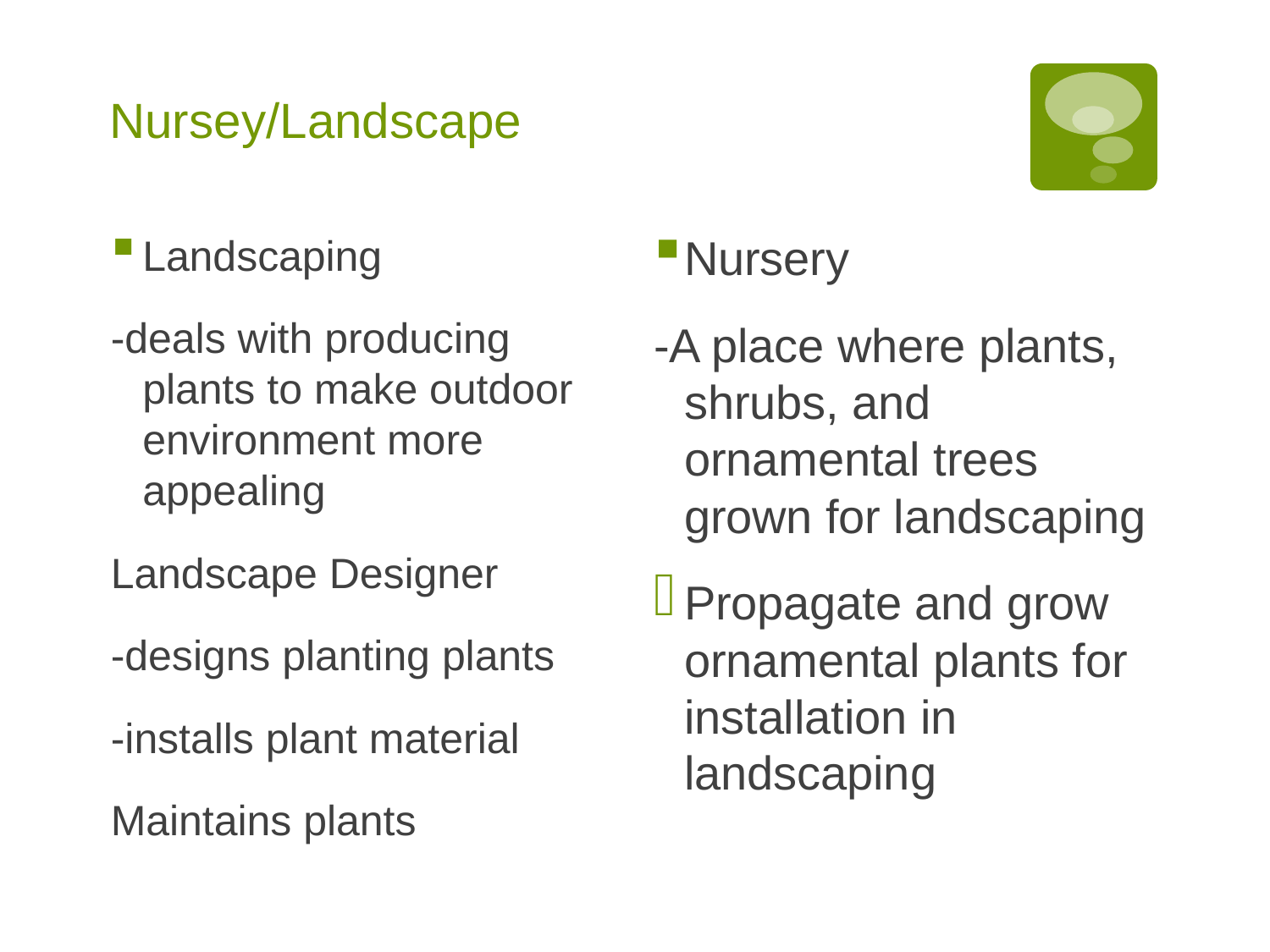

# Nursey/Landscape
Landscaping
-deals with producing plants to make outdoor environment more appealing
Landscape Designer
-designs planting plants
-installs plant material
Maintains plants
Nursery
-A place where plants, shrubs, and ornamental trees grown for landscaping
Propagate and grow ornamental plants for installation in landscaping